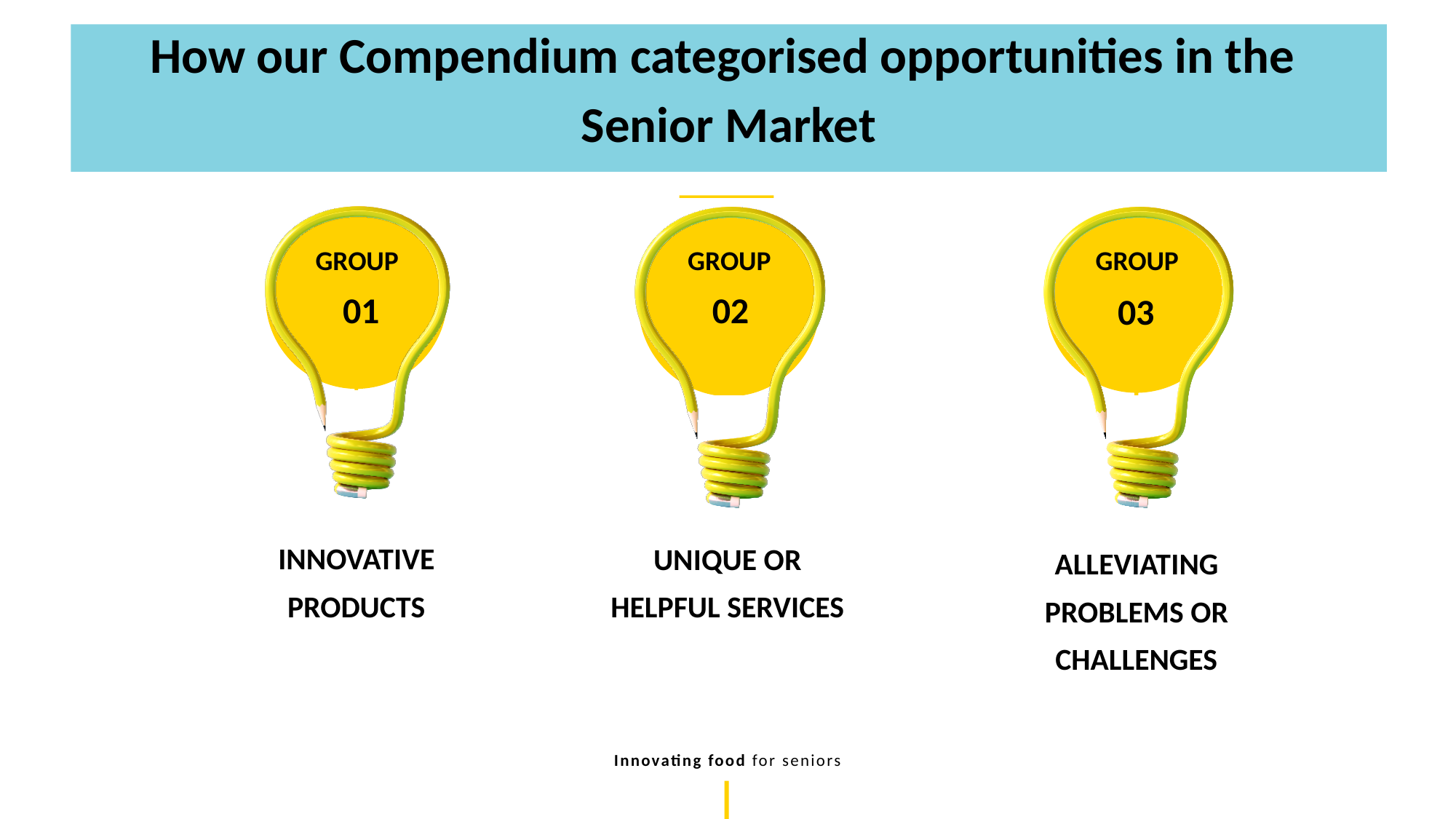

How our Compendium categorised opportunities in the
Senior Market

GROUP
GROUP
GROUP
02
01
03
INNOVATIVE
PRODUCTS
UNIQUE OR
HELPFUL SERVICES
ALLEVIATING
PROBLEMS OR
CHALLENGES